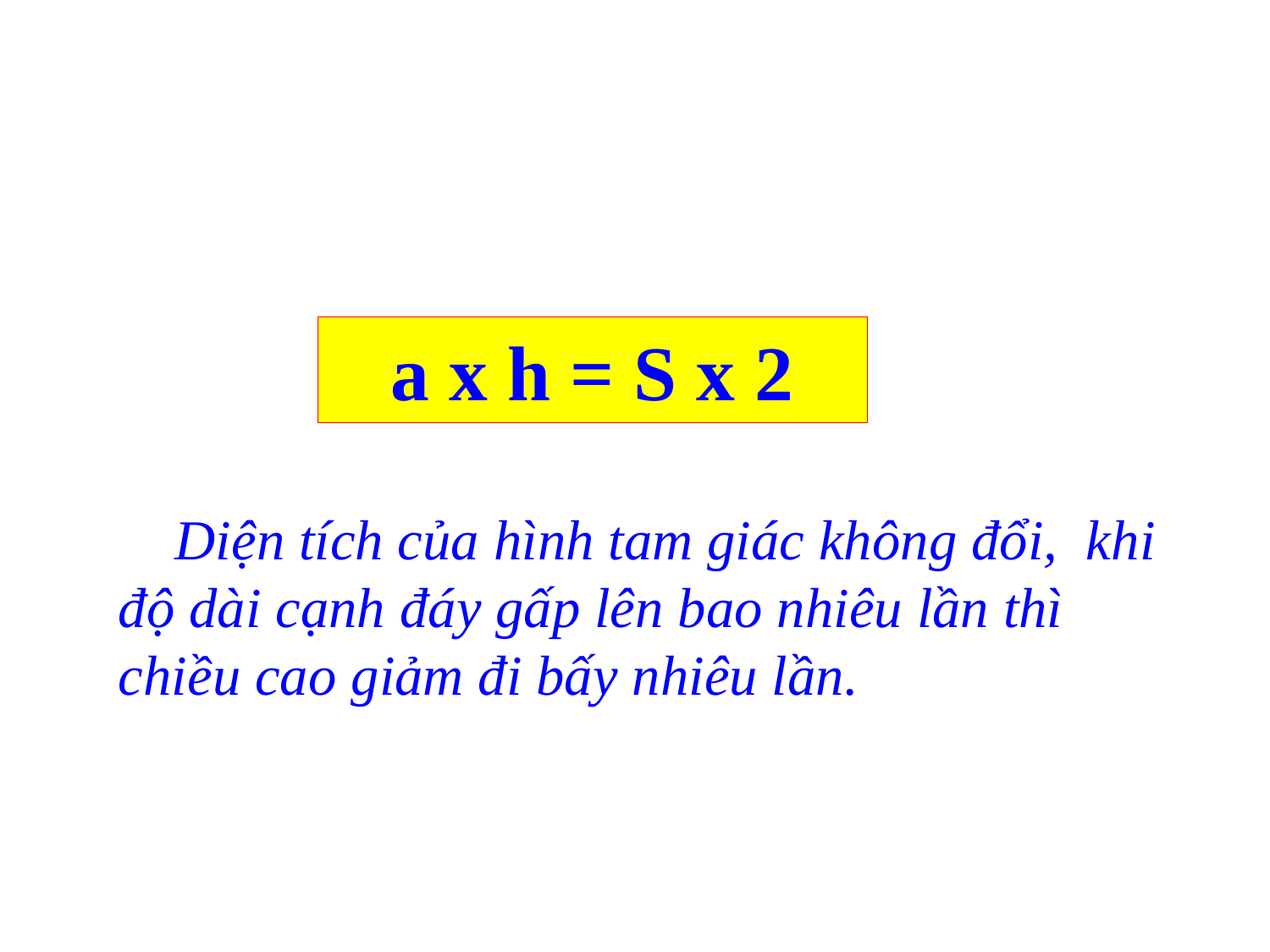

a x h = S x 2
    Diện tích của hình tam giác không đổi,  khi độ dài cạnh đáy gấp lên bao nhiêu lần thì chiều cao giảm đi bấy nhiêu lần.